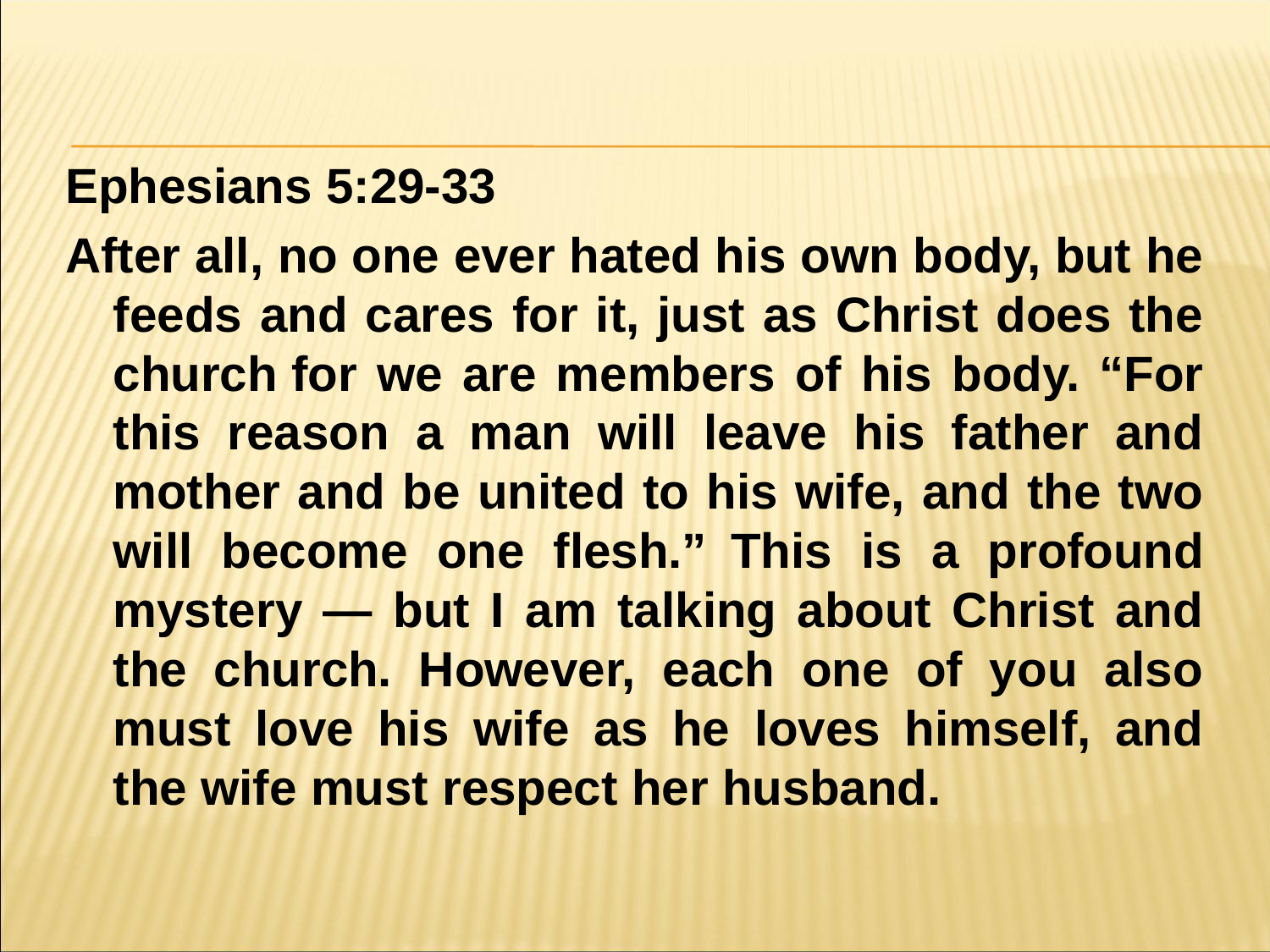

#
Ephesians 5:29-33
After all, no one ever hated his own body, but he feeds and cares for it, just as Christ does the church for we are members of his body. “For this reason a man will leave his father and mother and be united to his wife, and the two will become one flesh.” This is a profound mystery — but I am talking about Christ and the church. However, each one of you also must love his wife as he loves himself, and the wife must respect her husband.